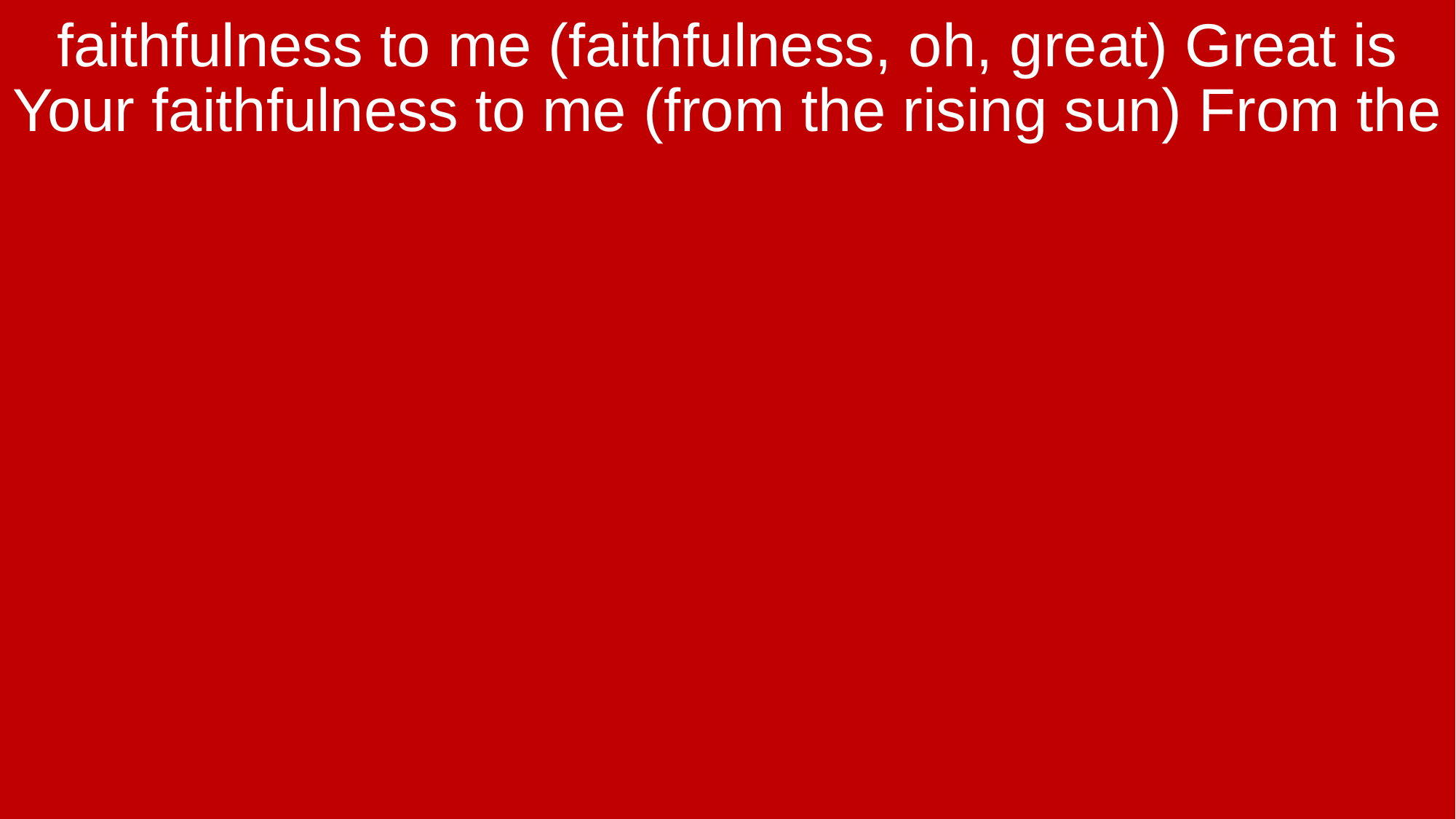

faithfulness to me (faithfulness, oh, great) Great is Your faithfulness to me (from the rising sun) From the